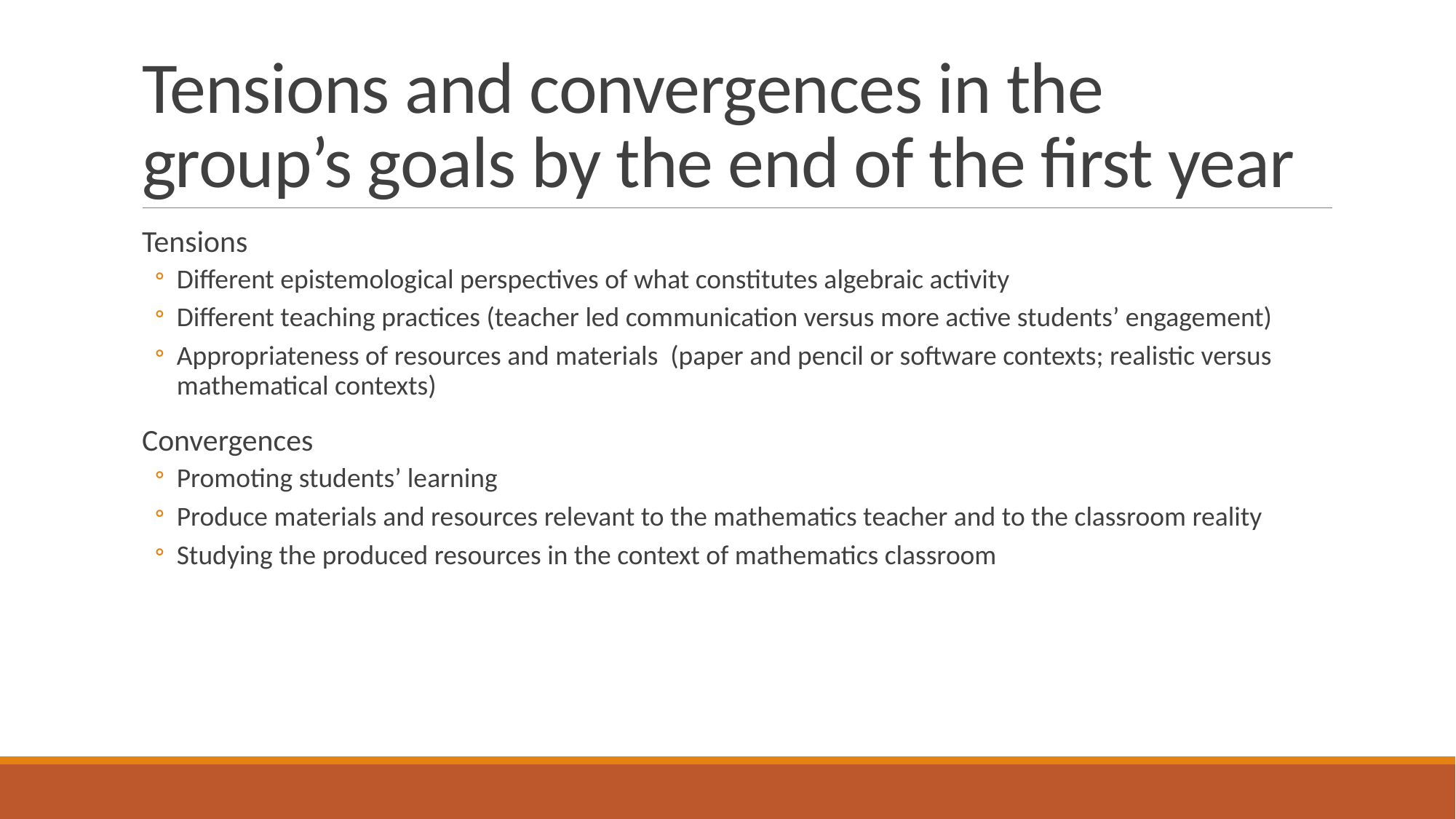

# Tensions and convergences in the group’s goals by the end of the first year
Tensions
Different epistemological perspectives of what constitutes algebraic activity
Different teaching practices (teacher led communication versus more active students’ engagement)
Appropriateness of resources and materials  (paper and pencil or software contexts; realistic versus mathematical contexts)
Convergences
Promoting students’ learning
Produce materials and resources relevant to the mathematics teacher and to the classroom reality
Studying the produced resources in the context of mathematics classroom